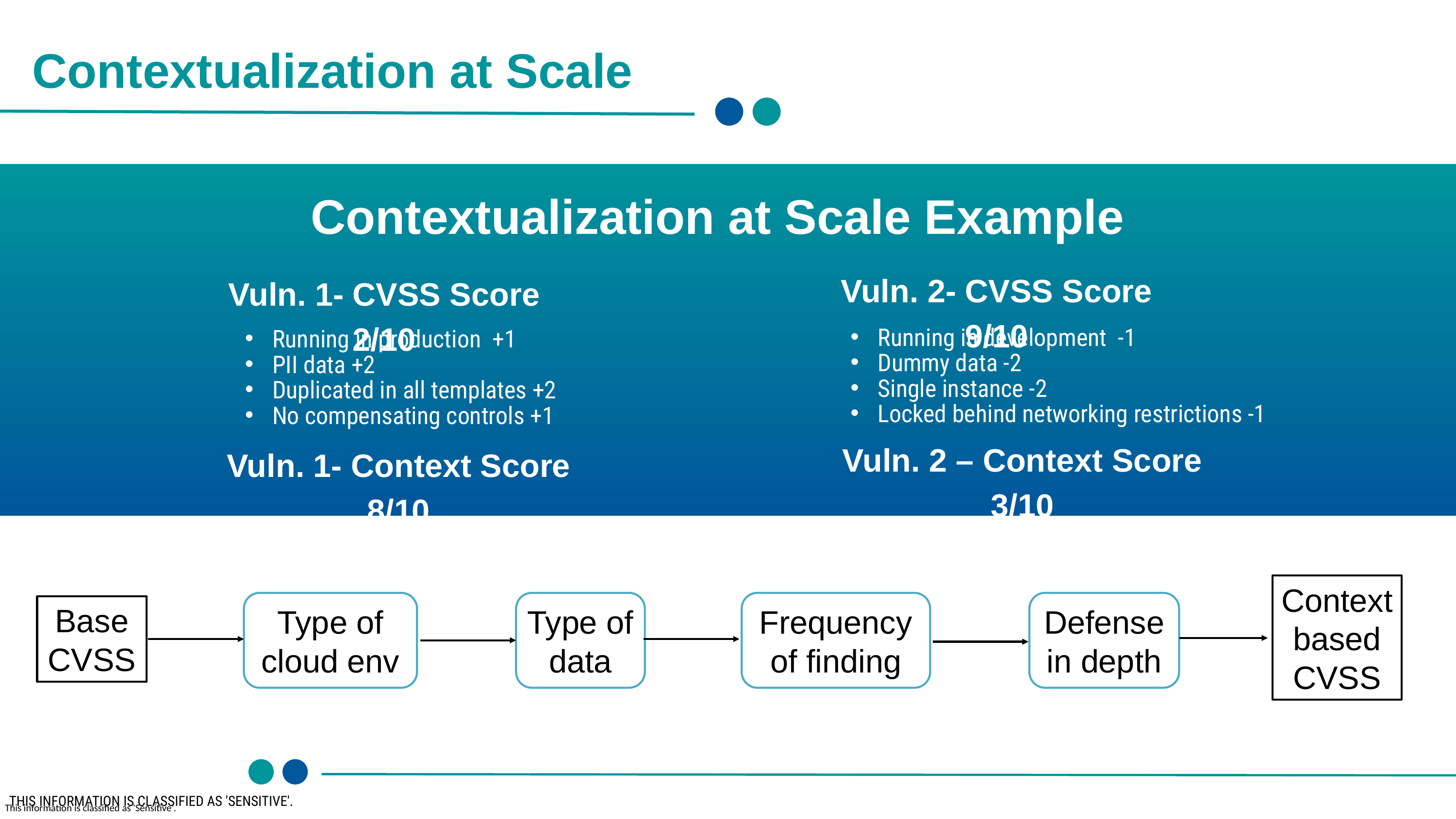

Contextualization at Scale

Contextualization at Scale Example
Vuln. 2- CVSS Score 9/10
Vuln. 1- CVSS Score 2/10
Running in development  -1
Dummy data -2
Single instance -2
Locked behind networking restrictions -1
Running in production  +1
PII data +2
Duplicated in all templates +2
No compensating controls +1
Vuln. 2 – Context Score 3/10
Vuln. 1- Context Score 8/10
Context based CVSS
Type of cloud env
Type of data
Frequency of finding
Defense in depth
Base CVSS

THIS INFORMATION IS CLASSIFIED AS 'SENSITIVE'.